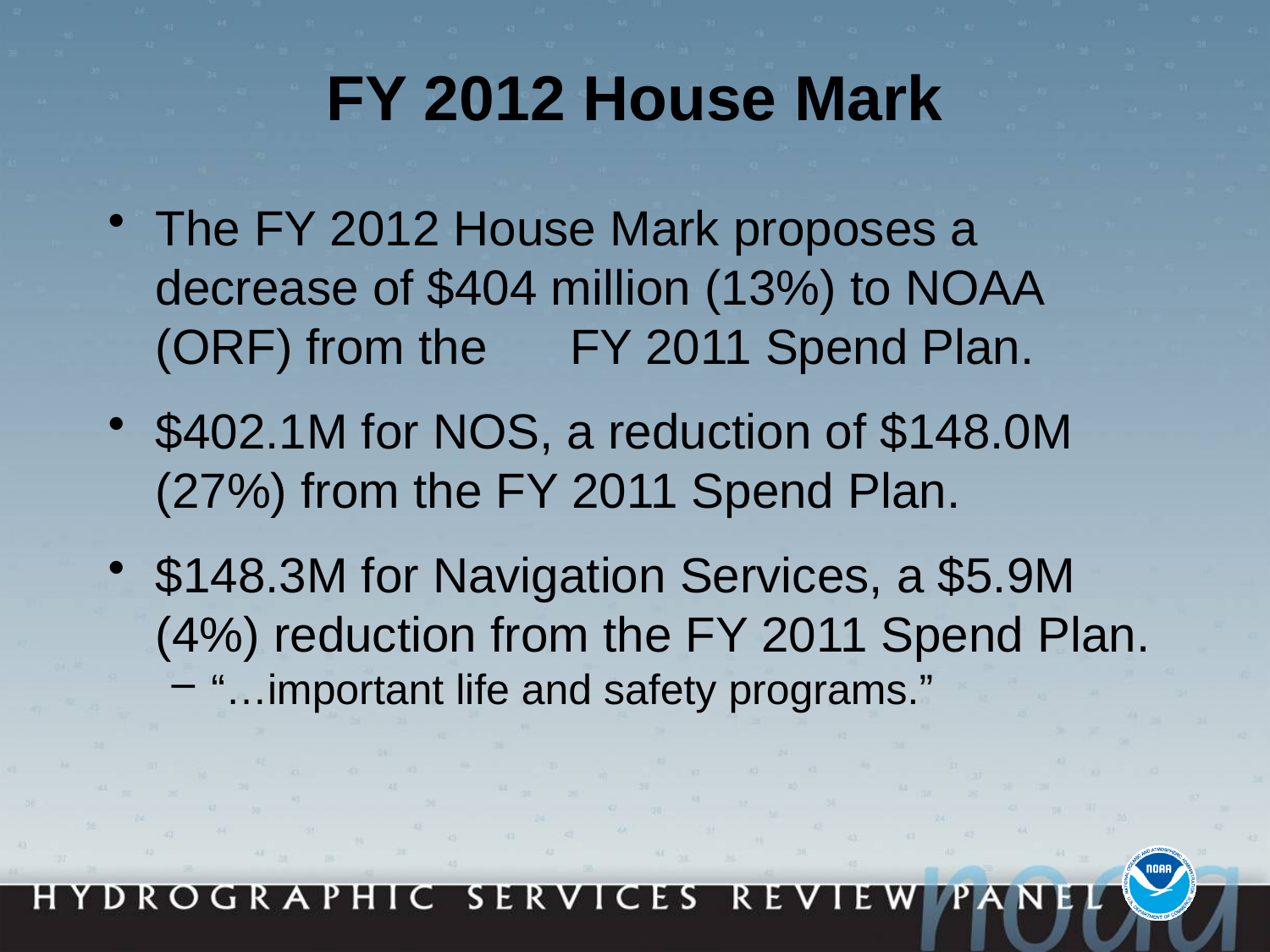

# FY 2012 House Mark
The FY 2012 House Mark proposes a decrease of $404 million (13%) to NOAA (ORF) from the      FY 2011 Spend Plan.

$402.1M for NOS, a reduction of $148.0M (27%) from the FY 2011 Spend Plan.

$148.3M for Navigation Services, a $5.9M (4%) reduction from the FY 2011 Spend Plan.
“…important life and safety programs.”